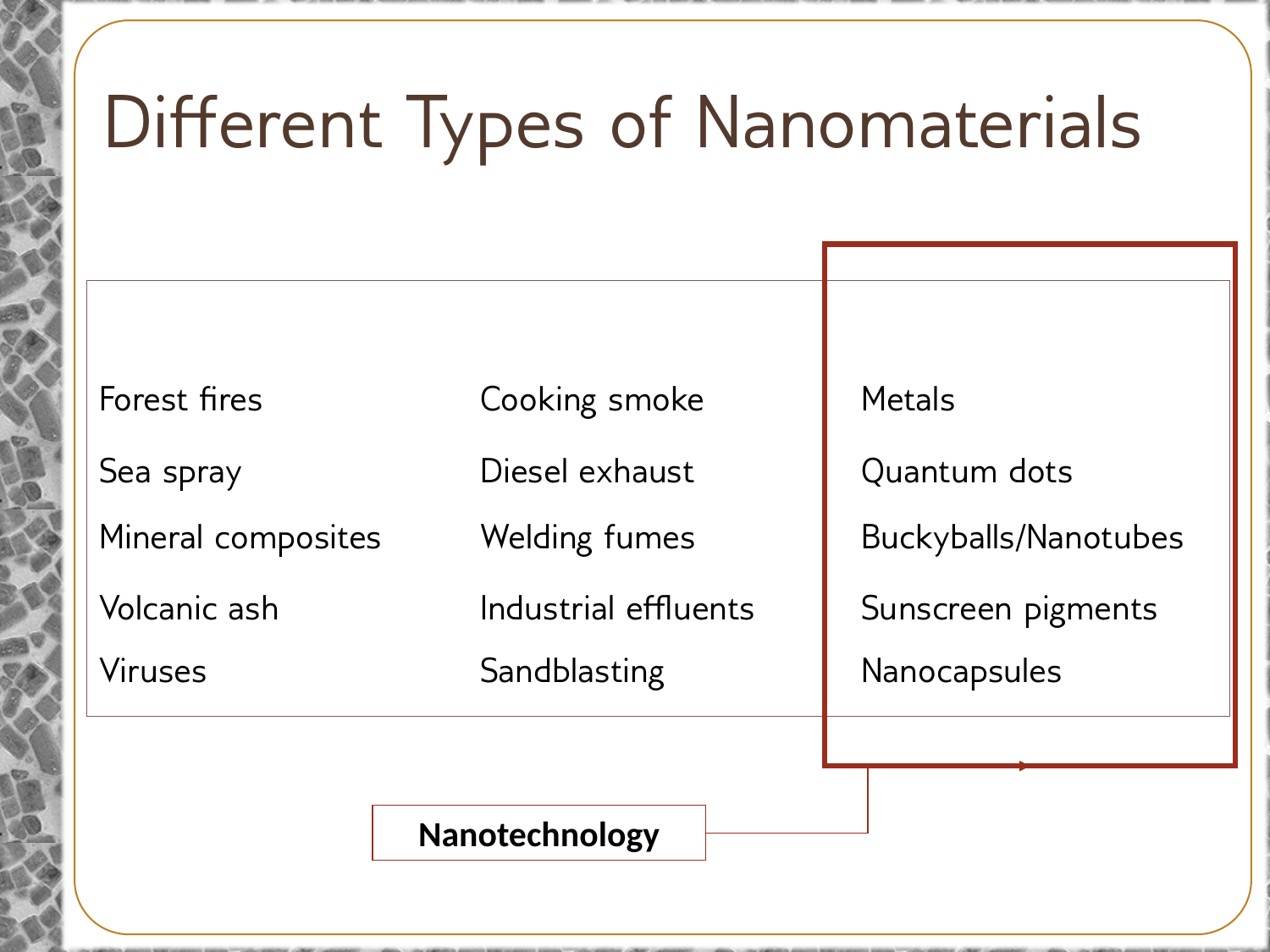

# Different Types of Nanomaterials

Nanotechnology
| Naturally Occurring | Human Origin (Incidental) | Human Origin (Engineered) |
| --- | --- | --- |
| Forest fires | Cooking smoke | Metals |
| Sea spray | Diesel exhaust | Quantum dots |
| Mineral composites | Welding fumes | Buckyballs/Nanotubes |
| Volcanic ash | Industrial effluents | Sunscreen pigments |
| Viruses | Sandblasting | Nanocapsules |